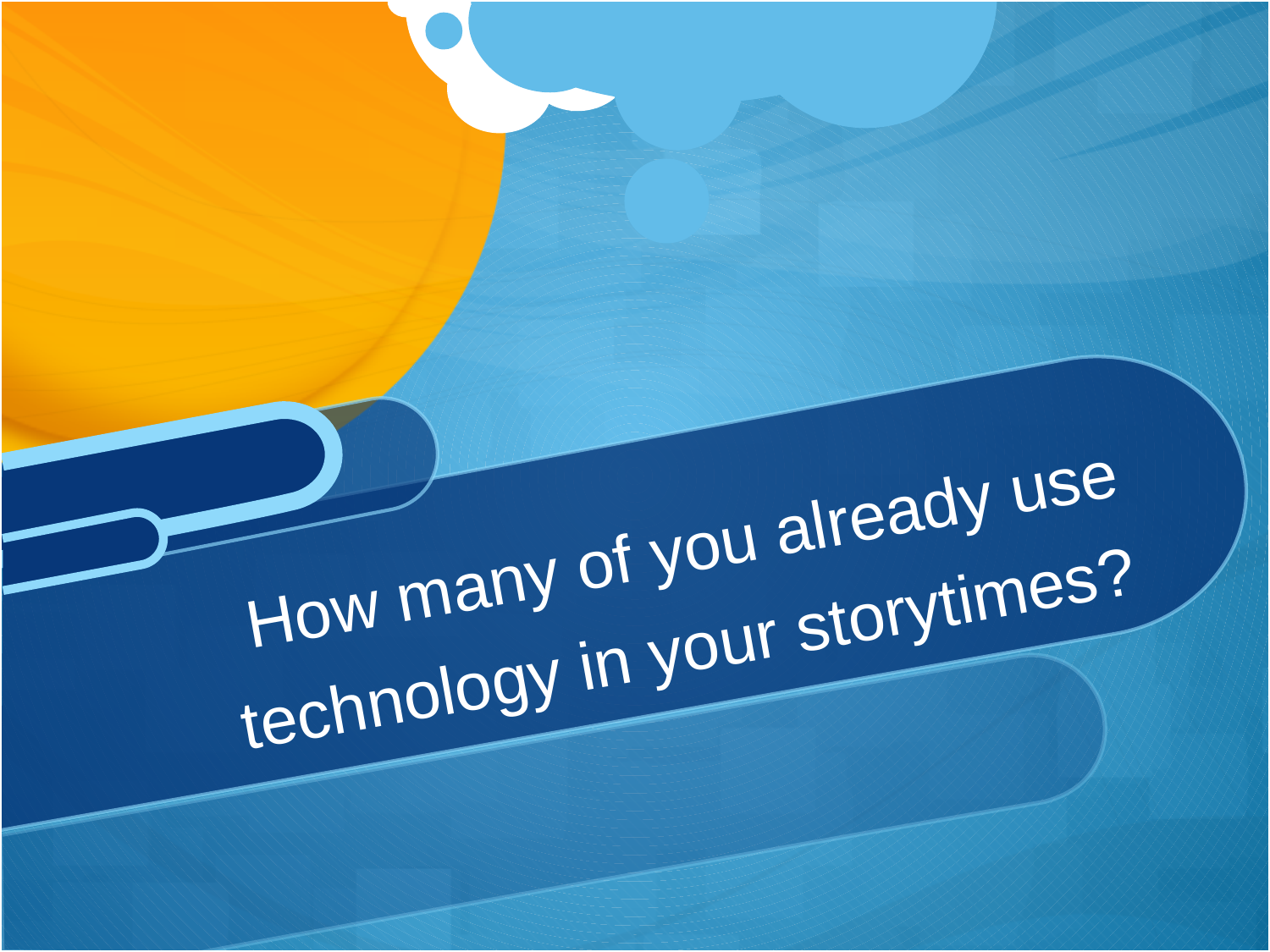

# How many of you already use technology in your storytimes?